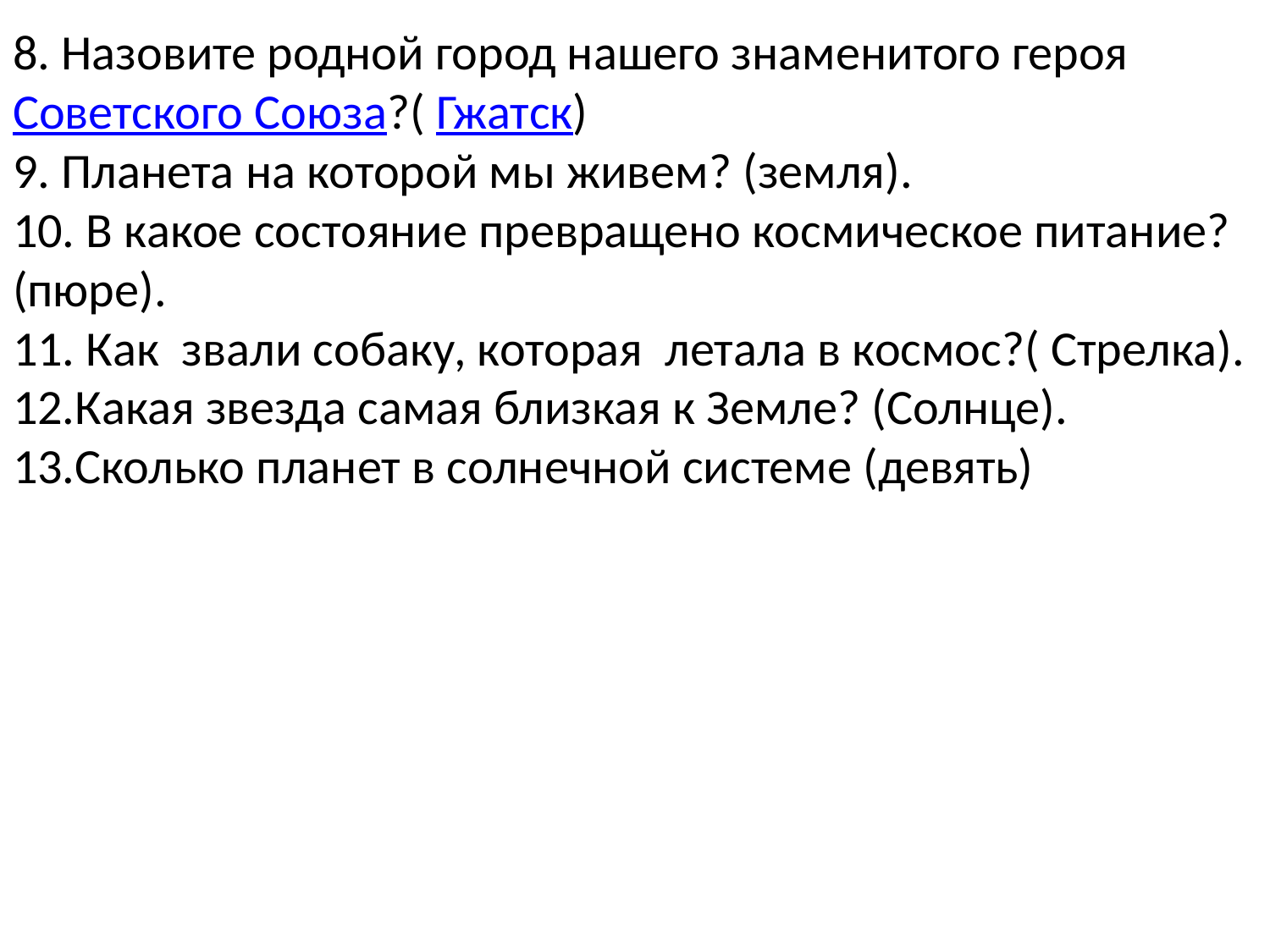

# 8. Назовите родной город нашего знаменитого героя Советского Союза?( Гжатск) 9. Планета на которой мы живем? (земля). 10. В какое состояние превращено космическое питание? (пюре). 11. Как  звали собаку, которая  летала в космос?( Стрелка). 12.Какая звезда самая близкая к Земле? (Солнце). 13.Сколько планет в солнечной системе (девять)